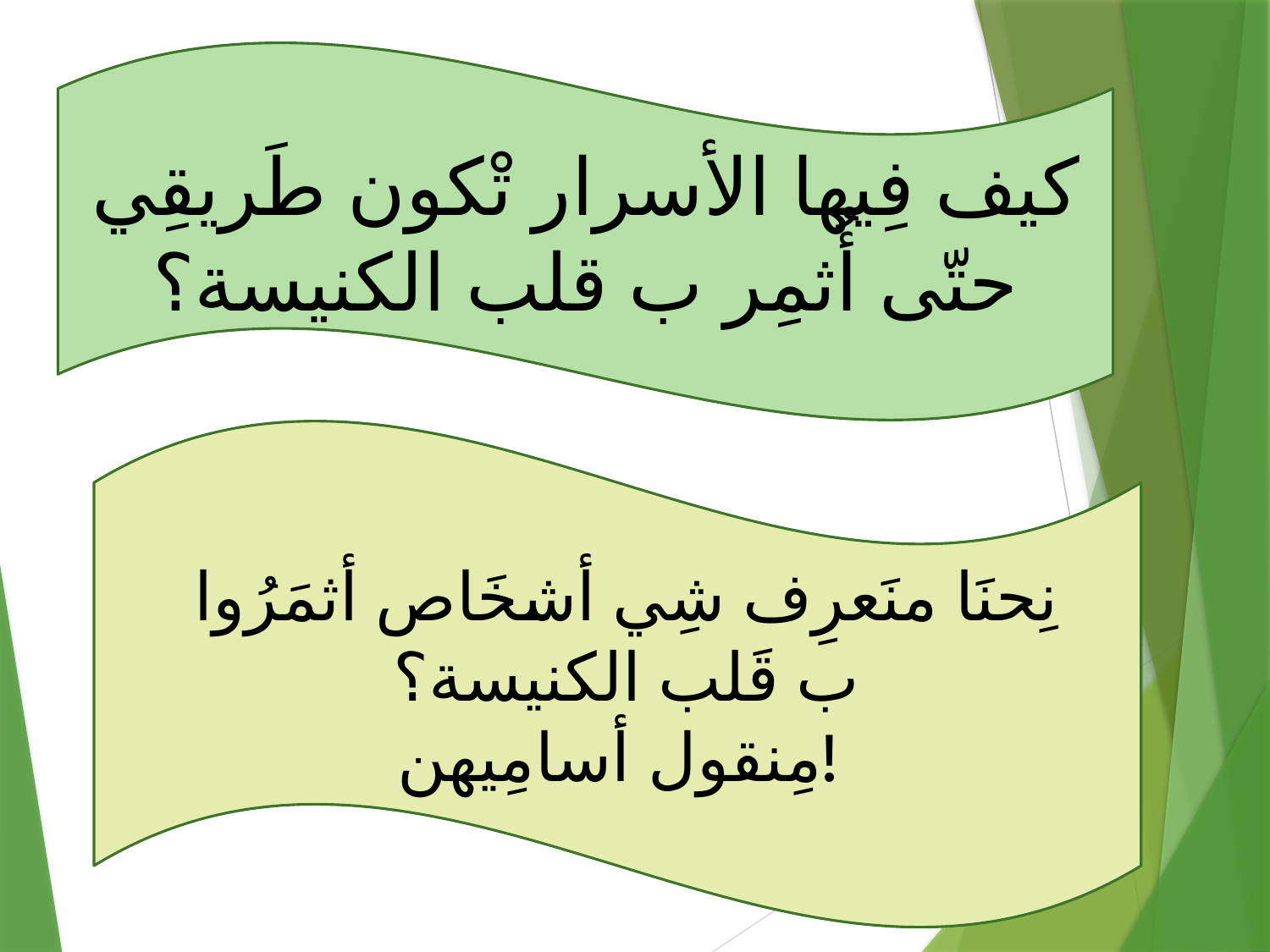

كيف فِيها الأسرار تْكون طَريقِي حتّى أُثمِر ب قلب الكنيسة؟
#

نِحنَا منَعرِف شِي أشخَاص أثمَرُوا
ب قَلب الكنيسة؟
مِنقول أسامِيهن!